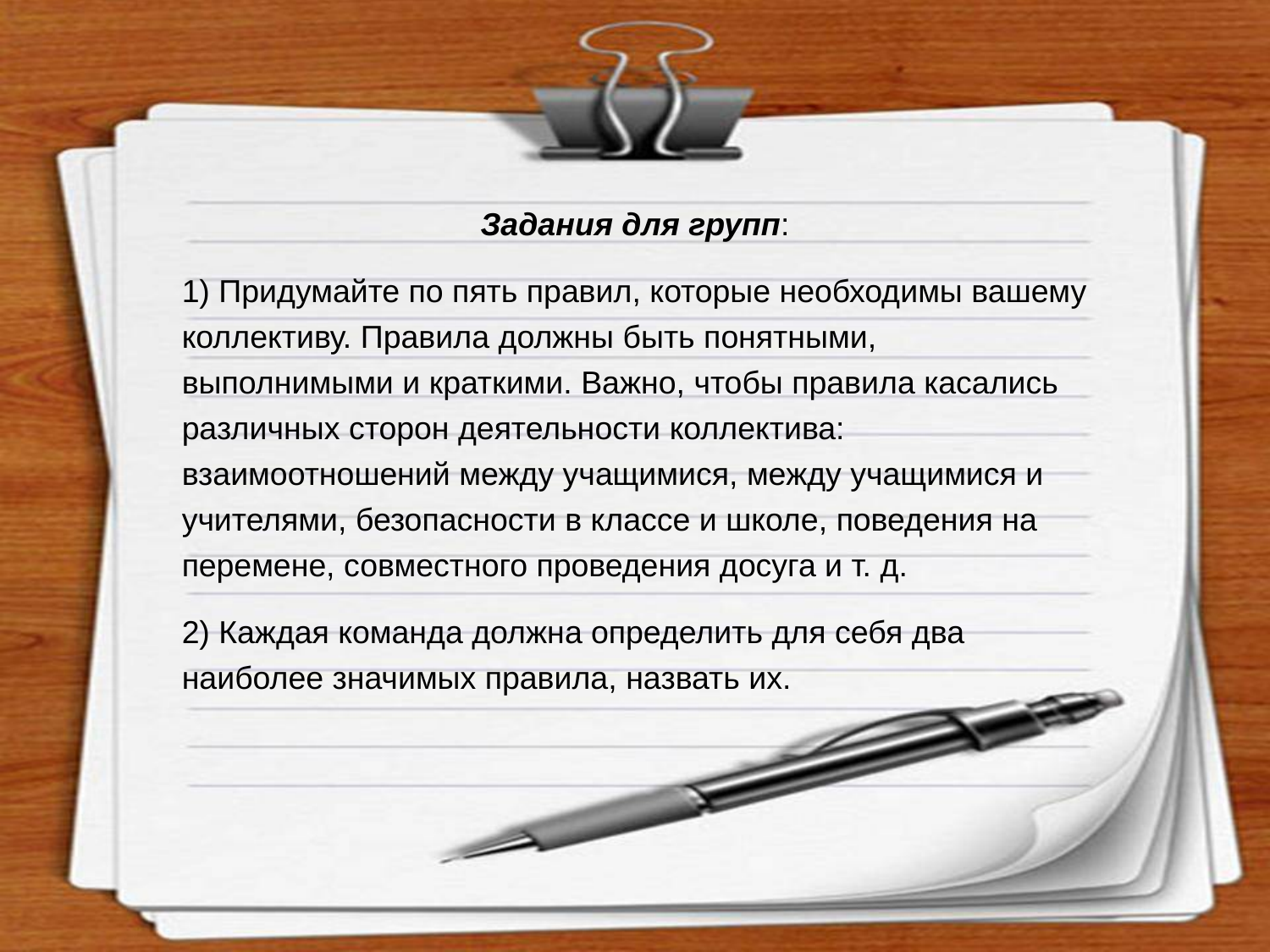

Задания для групп:
1) Придумайте по пять правил, которые необходимы вашему коллективу. Правила должны быть понятными, выполнимыми и краткими. Важно, чтобы правила касались различных сторон деятельности коллектива: взаимоотношений между учащимися, между учащимися и учителями, безопасности в классе и школе, поведения на перемене, совместного проведения досуга и т. д.
2) Каждая команда должна определить для себя два наиболее значимых правила, назвать их.